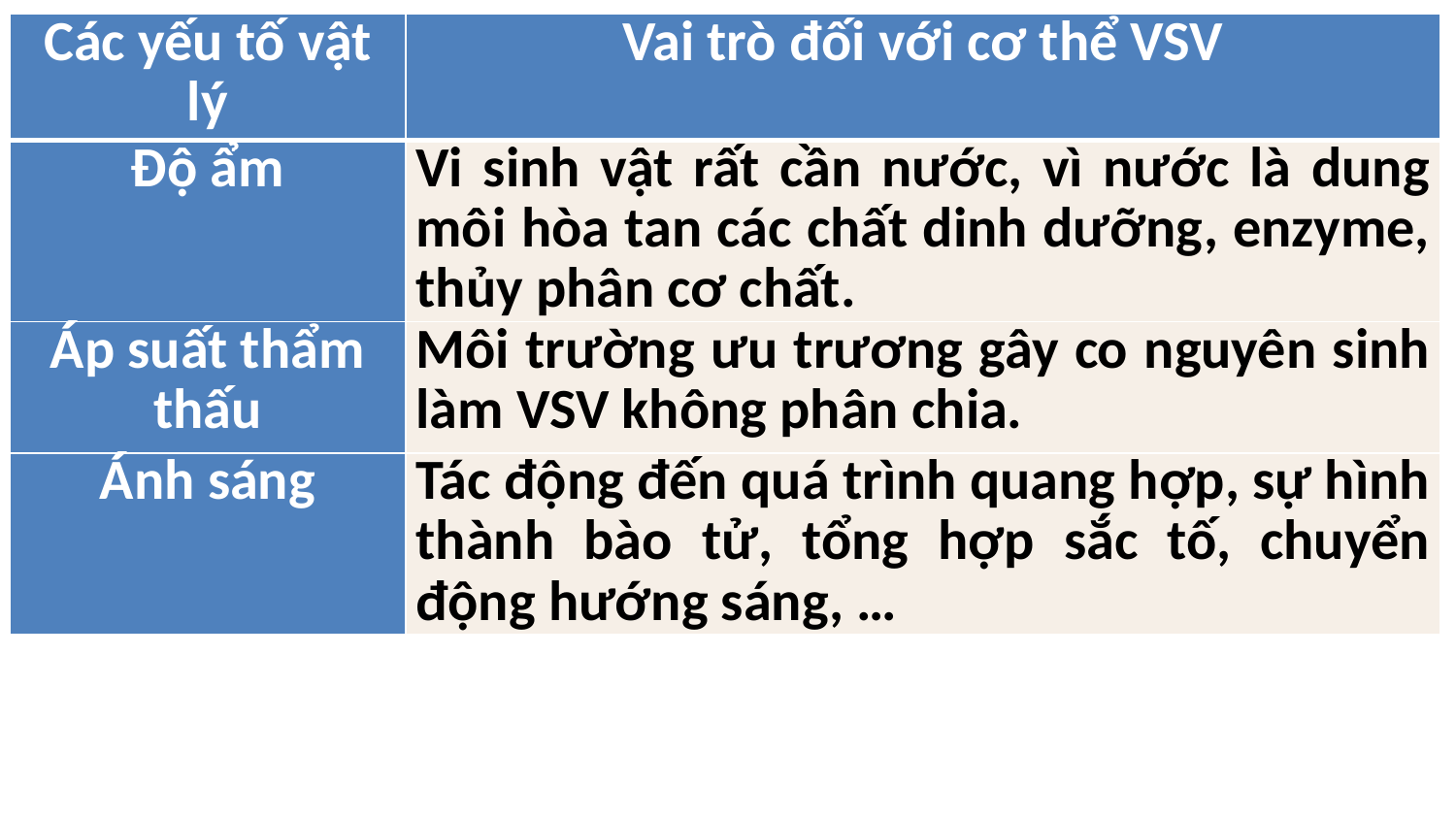

| Các yếu tố vật lý | Vai trò đối với cơ thể VSV |
| --- | --- |
| Độ ẩm | Vi sinh vật rất cần nước, vì nước là dung môi hòa tan các chất dinh dưỡng, enzyme, thủy phân cơ chất. |
| Áp suất thẩm thấu | Môi trường ưu trương gây co nguyên sinh làm VSV không phân chia. |
| Ánh sáng | Tác động đến quá trình quang hợp, sự hình thành bào tử, tổng hợp sắc tố, chuyển động hướng sáng, … |
#
51